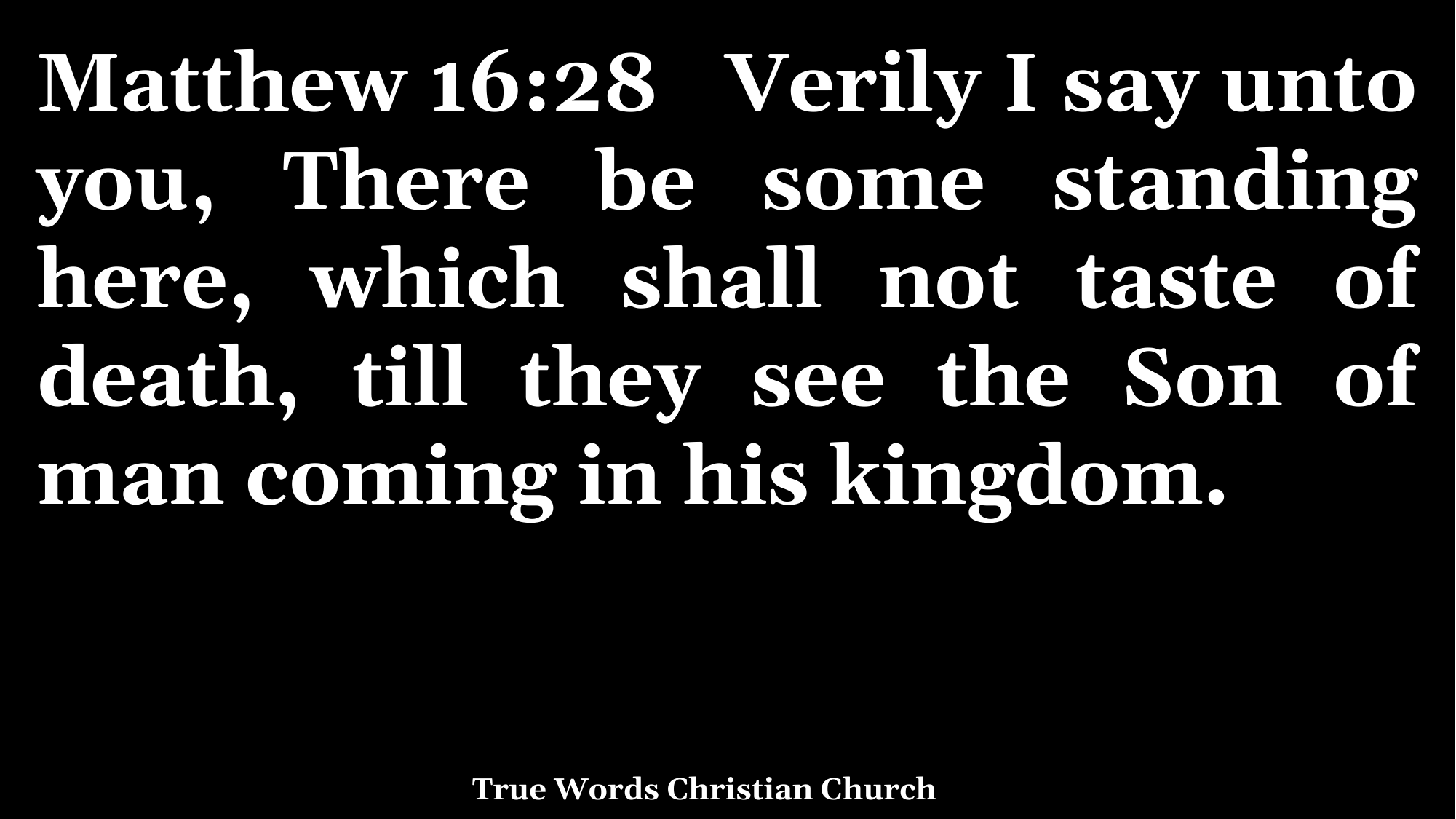

Matthew 16:28   Verily I say unto you, There be some standing here, which shall not taste of death, till they see the Son of man coming in his kingdom.
True Words Christian Church